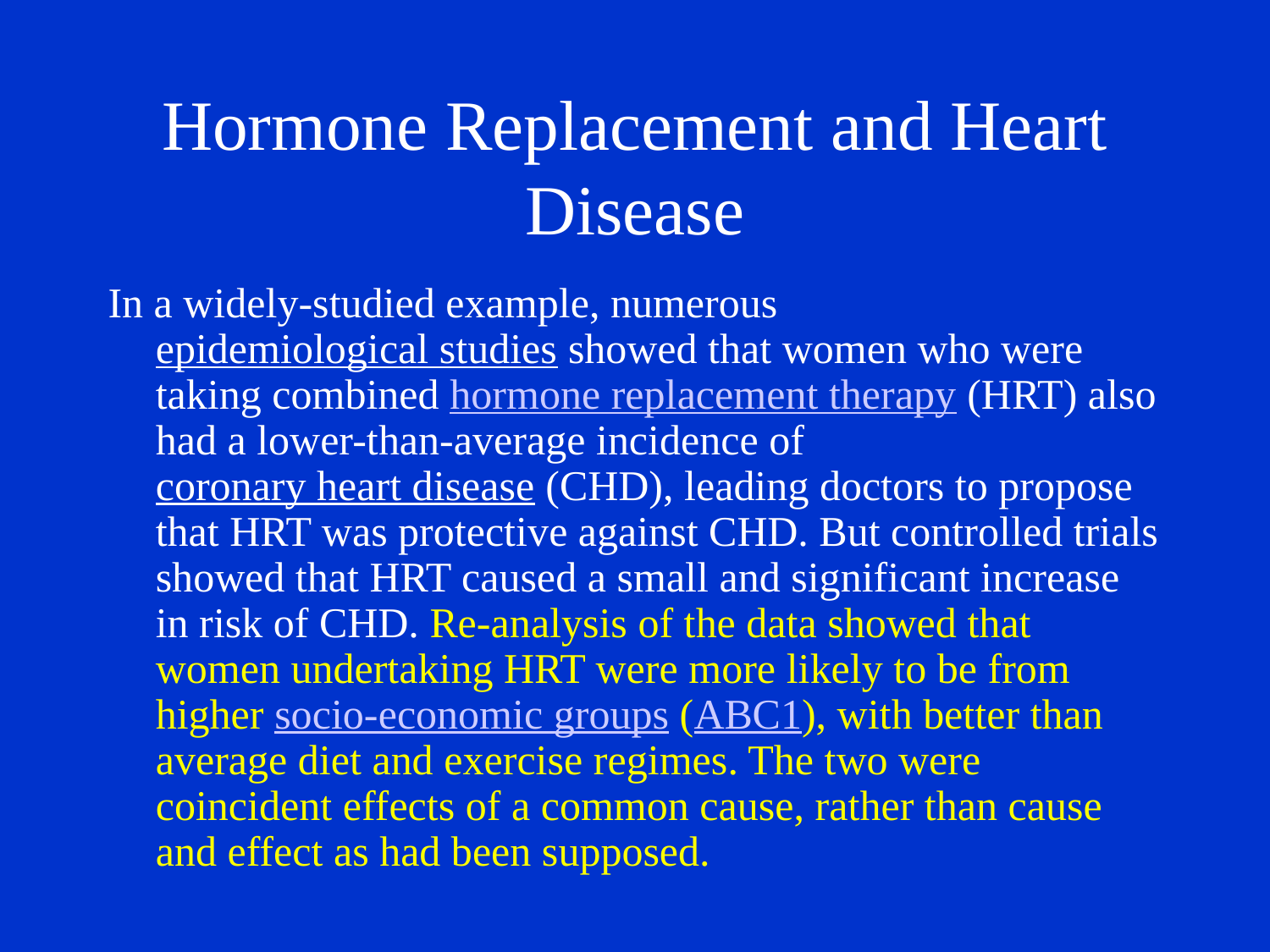

# Hormone Replacement and Heart Disease
In a widely-studied example, numerous epidemiological studies showed that women who were taking combined hormone replacement therapy (HRT) also had a lower-than-average incidence of coronary heart disease (CHD), leading doctors to propose that HRT was protective against CHD. But controlled trials showed that HRT caused a small and significant increase in risk of CHD. Re-analysis of the data showed that women undertaking HRT were more likely to be from higher socio-economic groups (ABC1), with better than average diet and exercise regimes. The two were coincident effects of a common cause, rather than cause and effect as had been supposed.